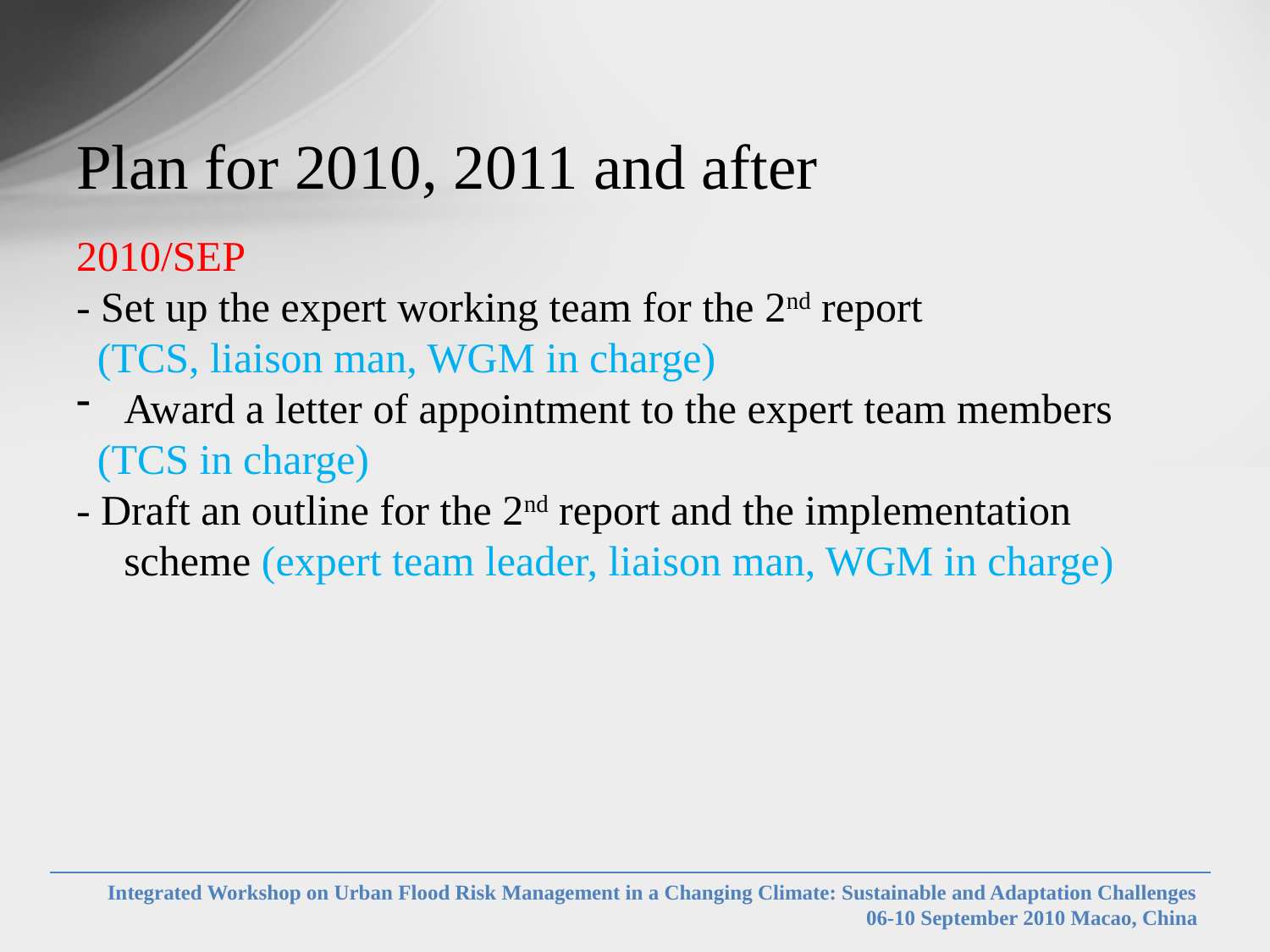

# Plan for 2010, 2011 and after
2010/SEP
- Set up the expert working team for the 2nd report
  (TCS, liaison man, WGM in charge)
Award a letter of appointment to the expert team members
  (TCS in charge)
- Draft an outline for the 2nd report and the implementation scheme (expert team leader, liaison man, WGM in charge)